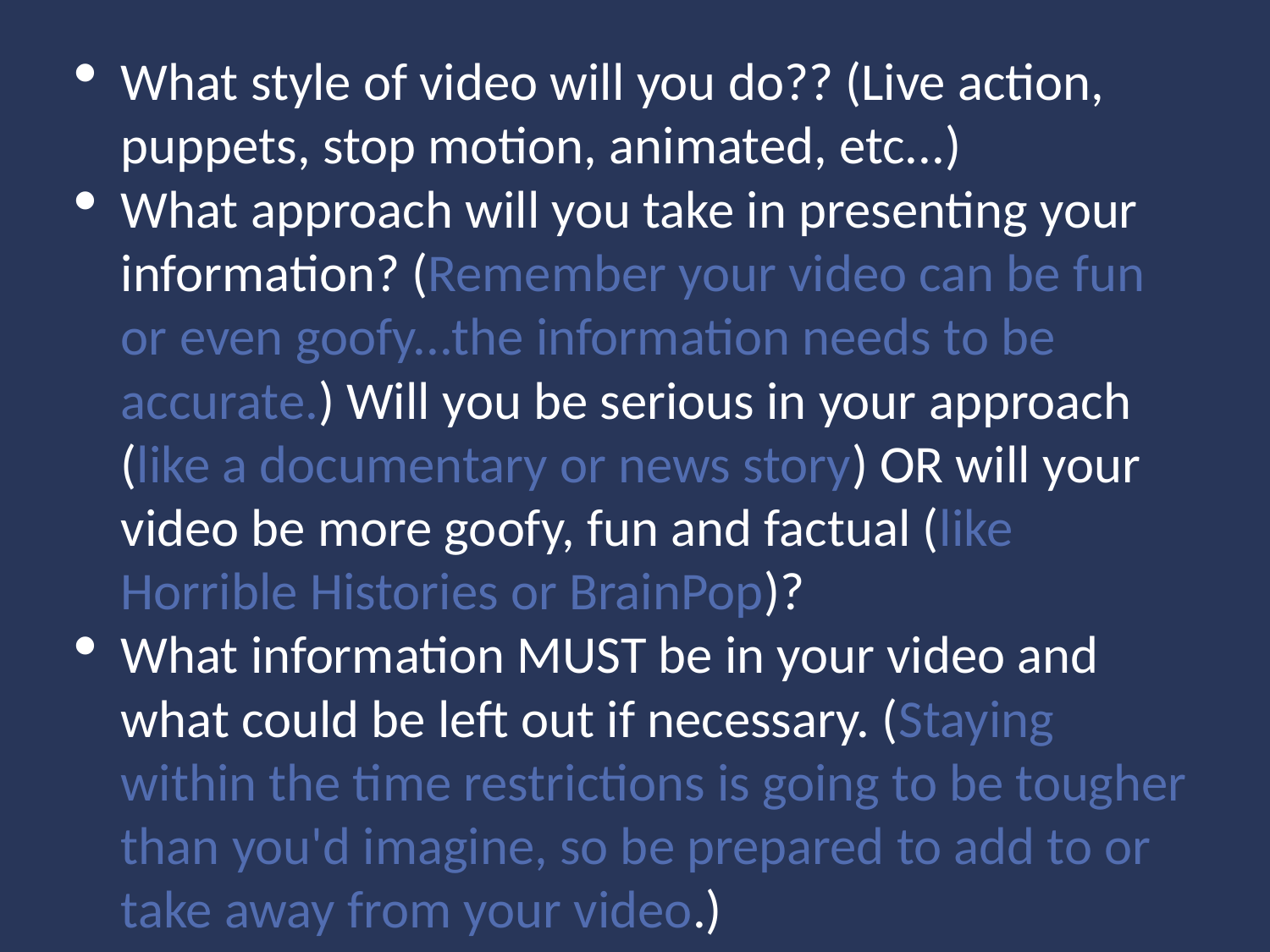

What style of video will you do?? (Live action, puppets, stop motion, animated, etc...)
What approach will you take in presenting your information? (Remember your video can be fun or even goofy...the information needs to be accurate.) Will you be serious in your approach (like a documentary or news story) OR will your video be more goofy, fun and factual (like Horrible Histories or BrainPop)?
What information MUST be in your video and what could be left out if necessary. (Staying within the time restrictions is going to be tougher than you'd imagine, so be prepared to add to or take away from your video.)